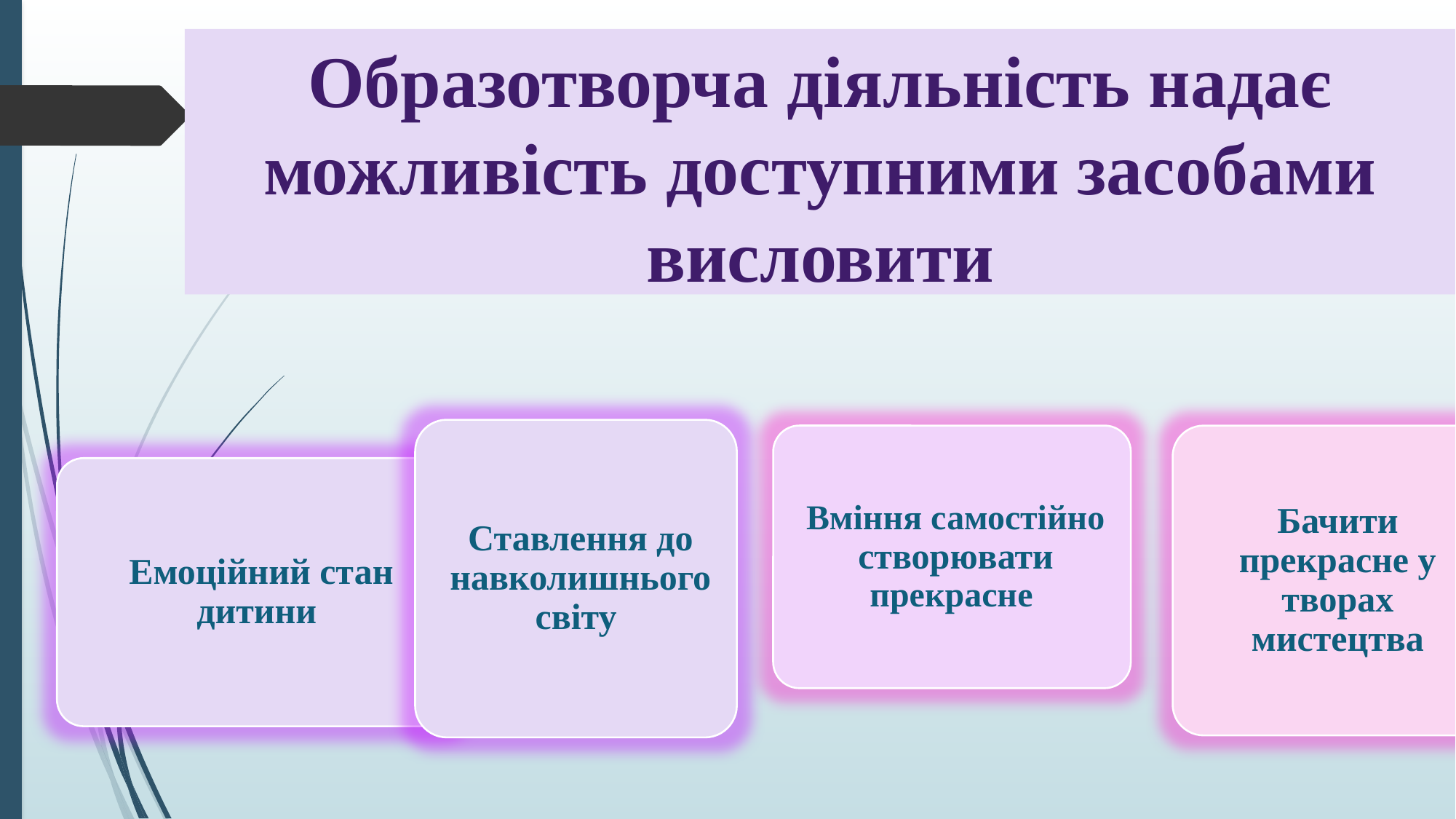

# Образотворча діяльність надає можливість доступними засобами висловити
Емоційний стан дитини
Ставлення до навколишнього світу
Вміння самостійно створювати прекрасне
Бачити прекрасне у творах мистецтва